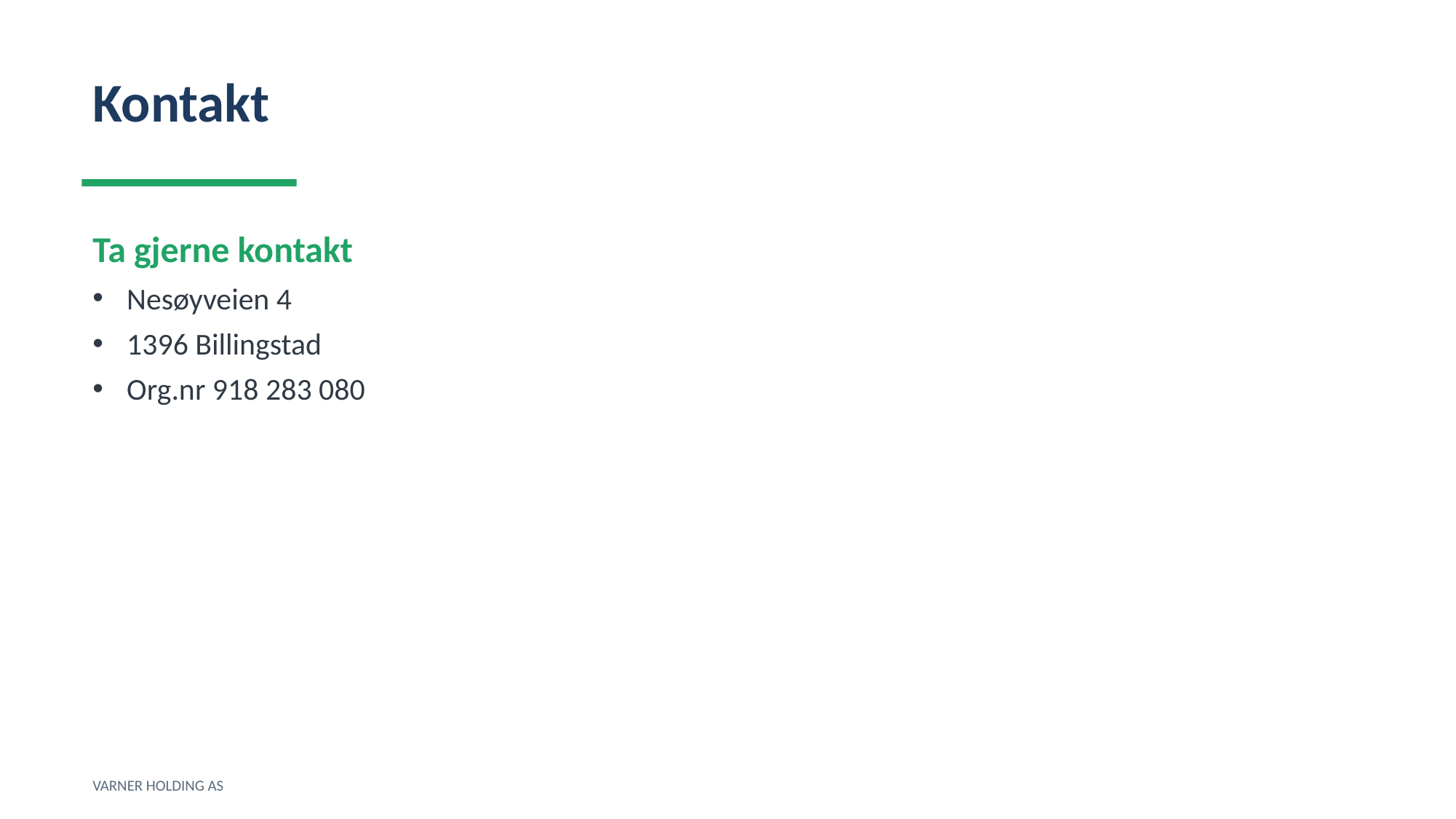

Kontakt

Ta gjerne kontakt
Nesøyveien 4
1396 Billingstad
Org.nr 918 283 080
VARNER HOLDING AS